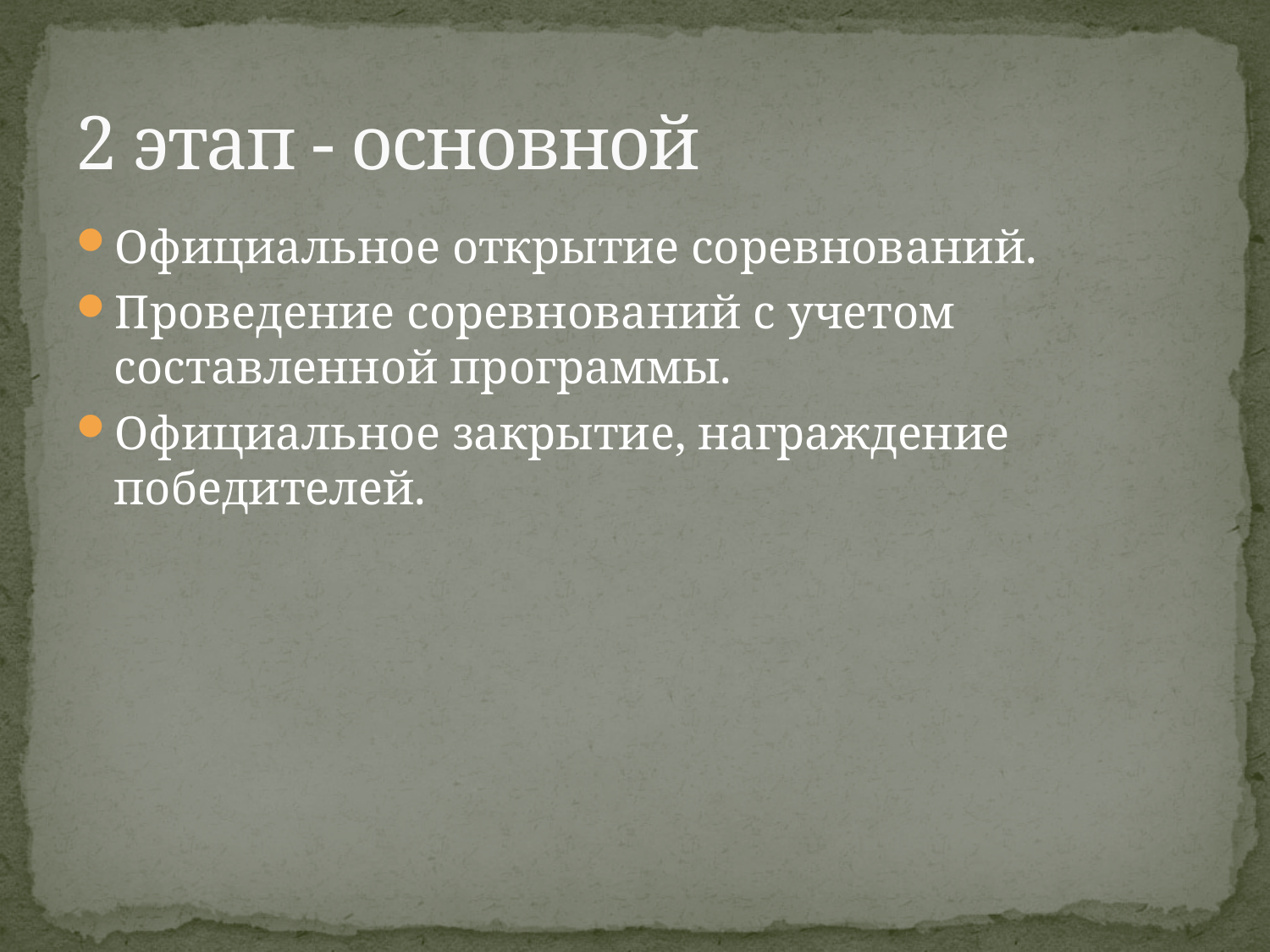

# 2 этап - основной
Официальное открытие соревнований.
Проведение соревнований с учетом составленной программы.
Официальное закрытие, награждение победителей.